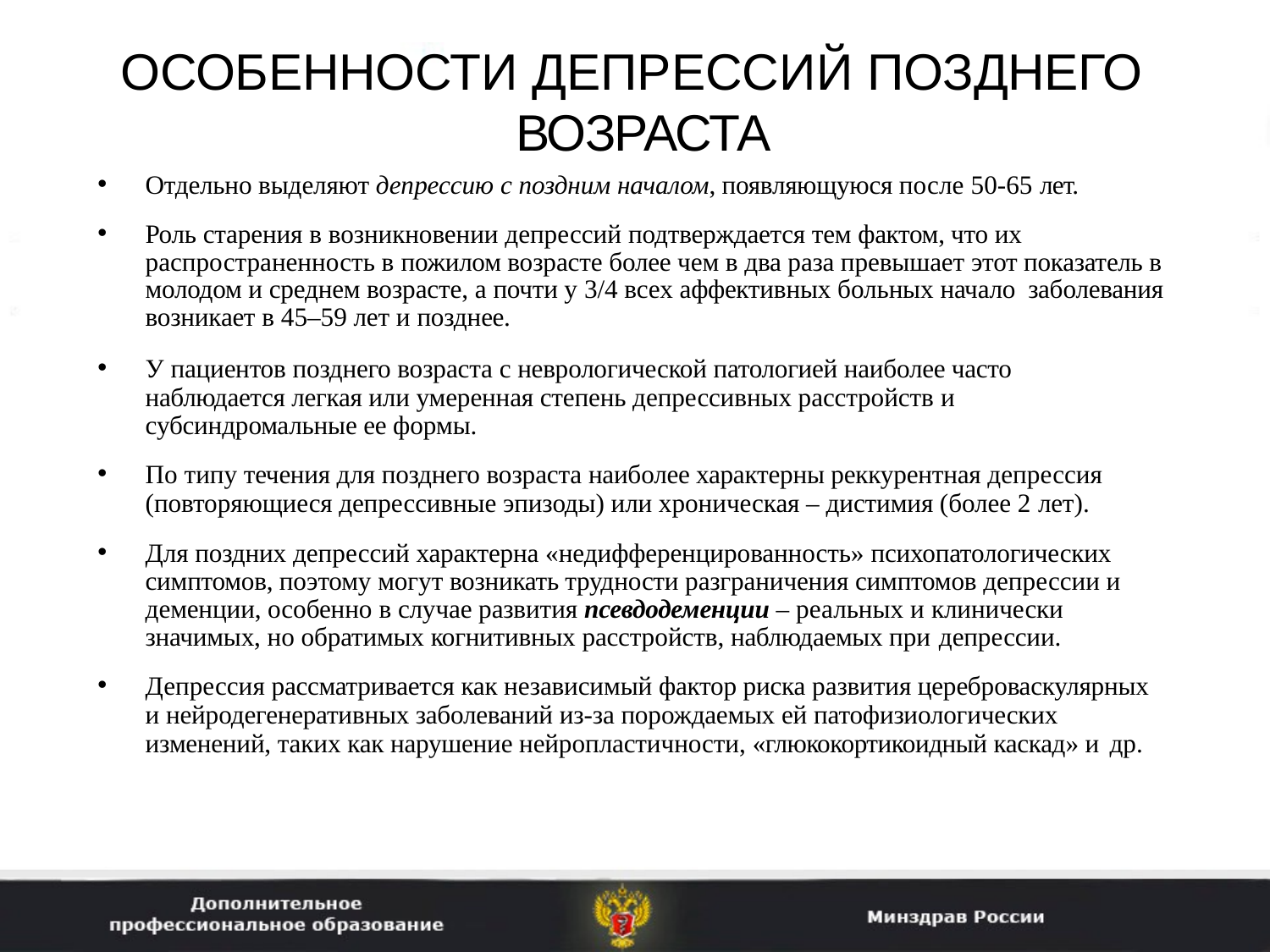

# ОСОБЕННОСТИ ДЕПРЕССИЙ ПОЗДНЕГО  ВОЗРАСТА
Отдельно выделяют депрессию с поздним началом, появляющуюся после 50-65 лет.
Роль старения в возникновении депрессий подтверждается тем фактом, что их  распространенность в пожилом возрасте более чем в два раза превышает этот показатель в  молодом и среднем возрасте, а почти у 3/4 всех аффективных больных начало  заболевания возникает в 45–59 лет и позднее.
У пациентов позднего возраста с неврологической патологией наиболее часто  наблюдается легкая или умеренная степень депрессивных расстройств и  субсиндромальные ее формы.
По типу течения для позднего возраста наиболее характерны реккурентная депрессия  (повторяющиеся депрессивные эпизоды) или хроническая – дистимия (более 2 лет).
Для поздних депрессий характерна «недифференцированность» психопатологических  симптомов, поэтому могут возникать трудности разграничения симптомов депрессии и  деменции, особенно в случае развития псевдодеменции – реальных и клинически  значимых, но обратимых когнитивных расстройств, наблюдаемых при депрессии.
Депрессия рассматривается как независимый фактор риска развития цереброваскулярных  и нейродегенеративных заболеваний из-за порождаемых ей патофизиологических  изменений, таких как нарушение нейропластичности, «глюкокортикоидный каскад» и др.